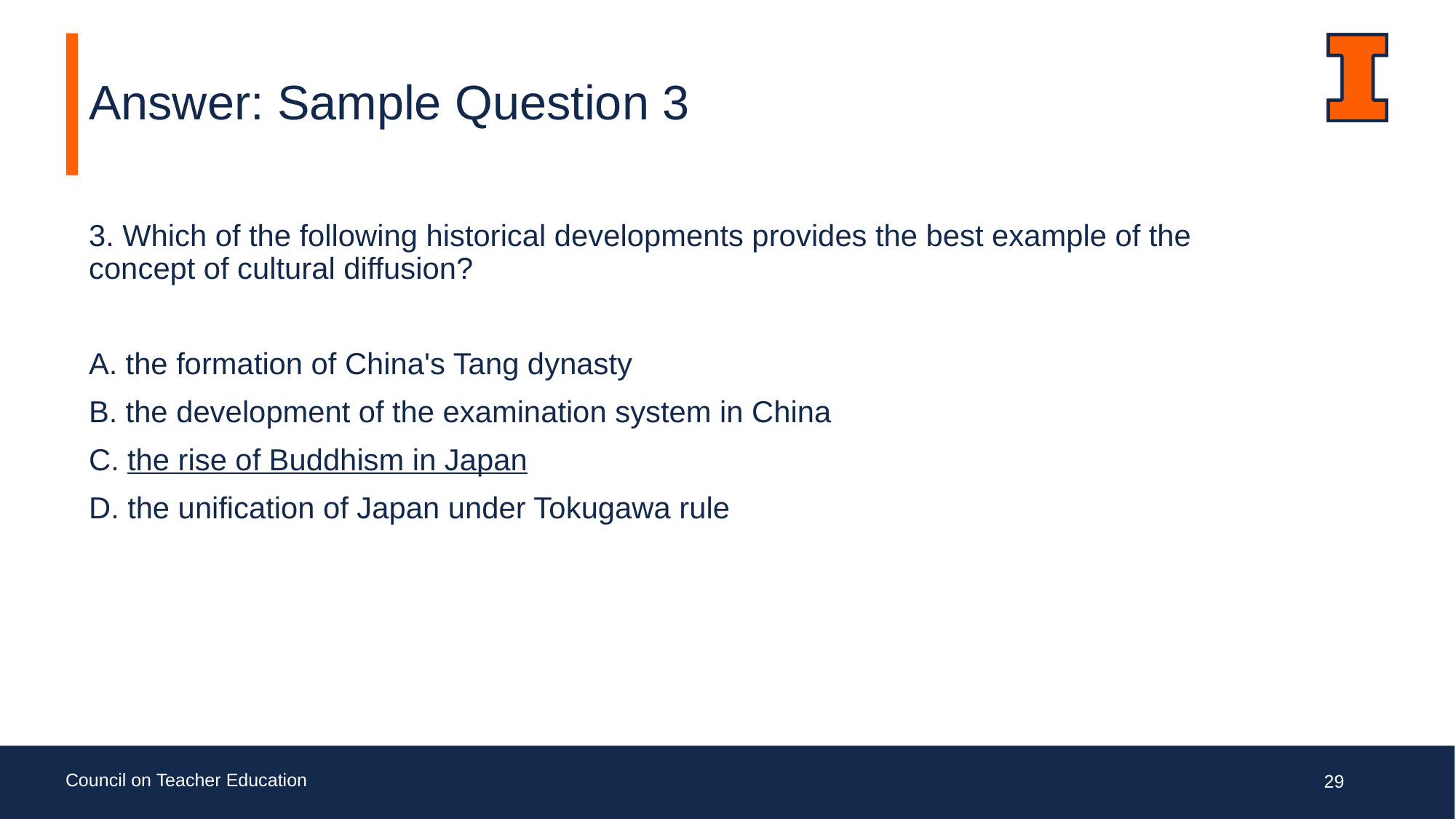

# Answer: Sample Question 3
3. Which of the following historical developments provides the best example of the concept of cultural diffusion?

A. the formation of China's Tang dynasty
B. the development of the examination system in China
C. the rise of Buddhism in Japan
D. the unification of Japan under Tokugawa rule

Council on Teacher Education
29